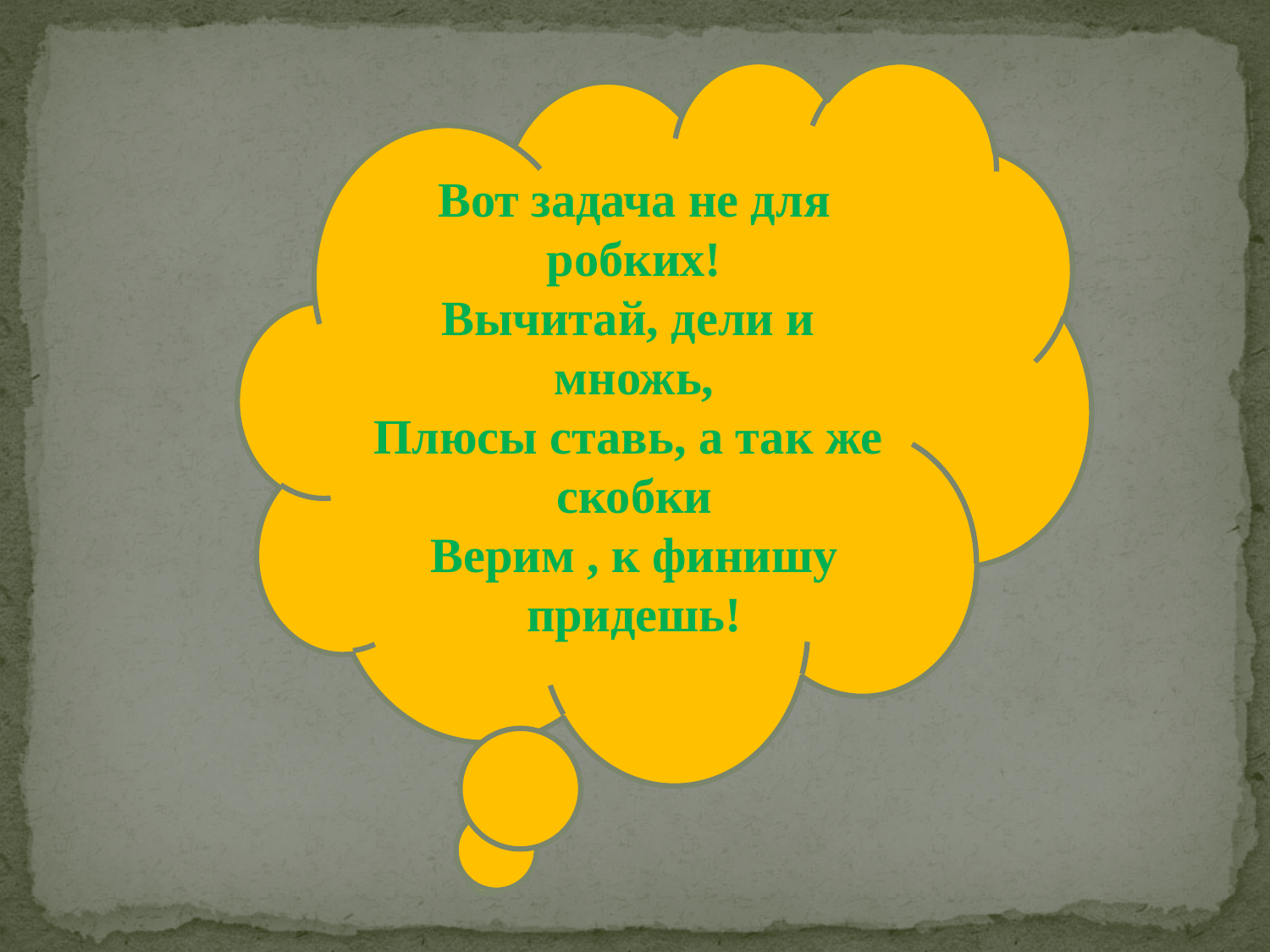

Вот задача не для робких!
Вычитай, дели и  множь,
Плюсы ставь, а так же  скобки
Верим , к финишу придешь!